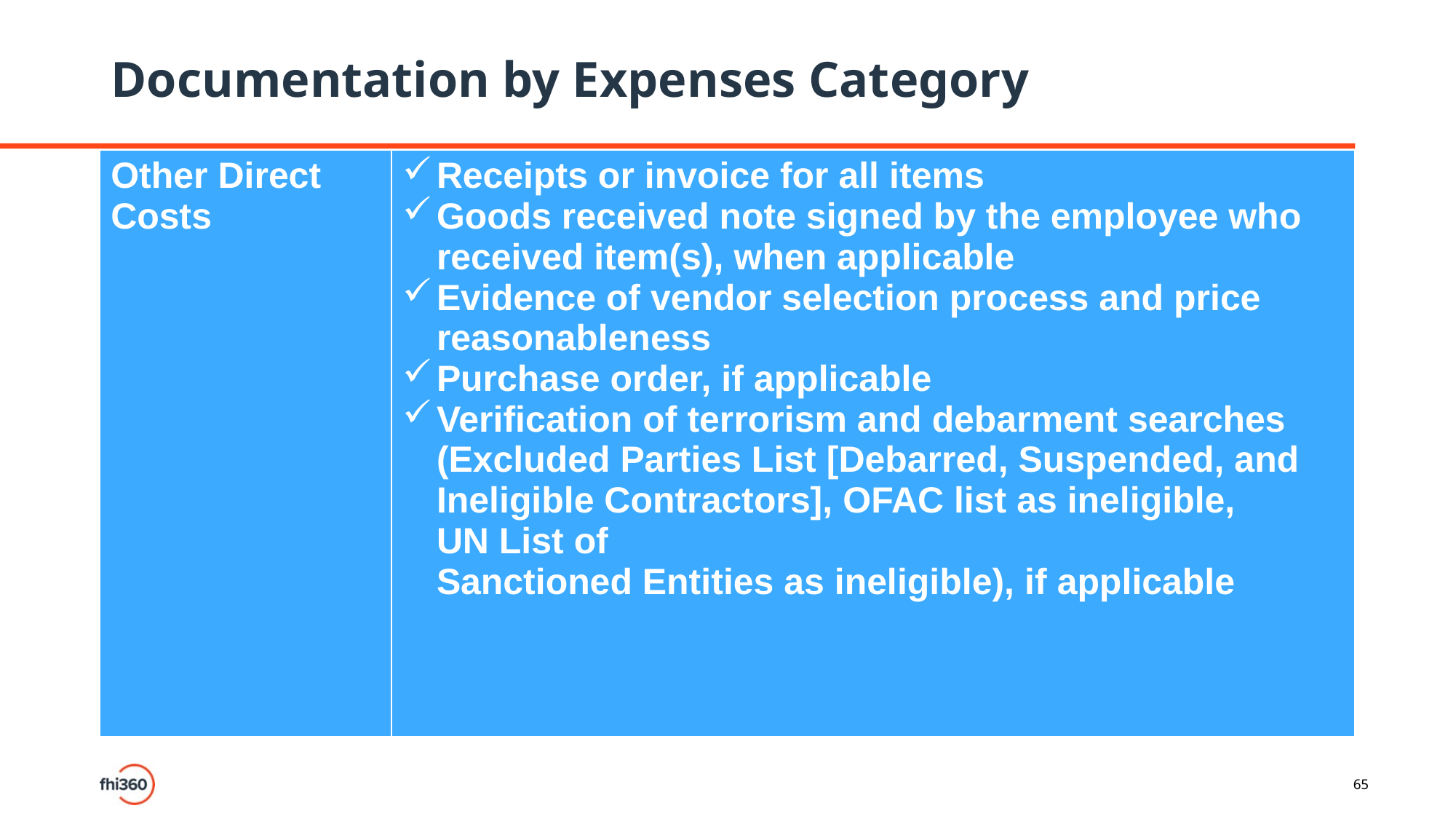

# Documentation by Expenses Category
| Other Direct Costs | Receipts or invoice for all items Goods received note signed by the employee who received item(s), when applicable Evidence of vendor selection process and price reasonableness Purchase order, if applicable Verification of terrorism and debarment searches (Excluded Parties List [Debarred, Suspended, and Ineligible Contractors], OFAC list as ineligible, UN List of Sanctioned Entities as ineligible), if applicable |
| --- | --- |